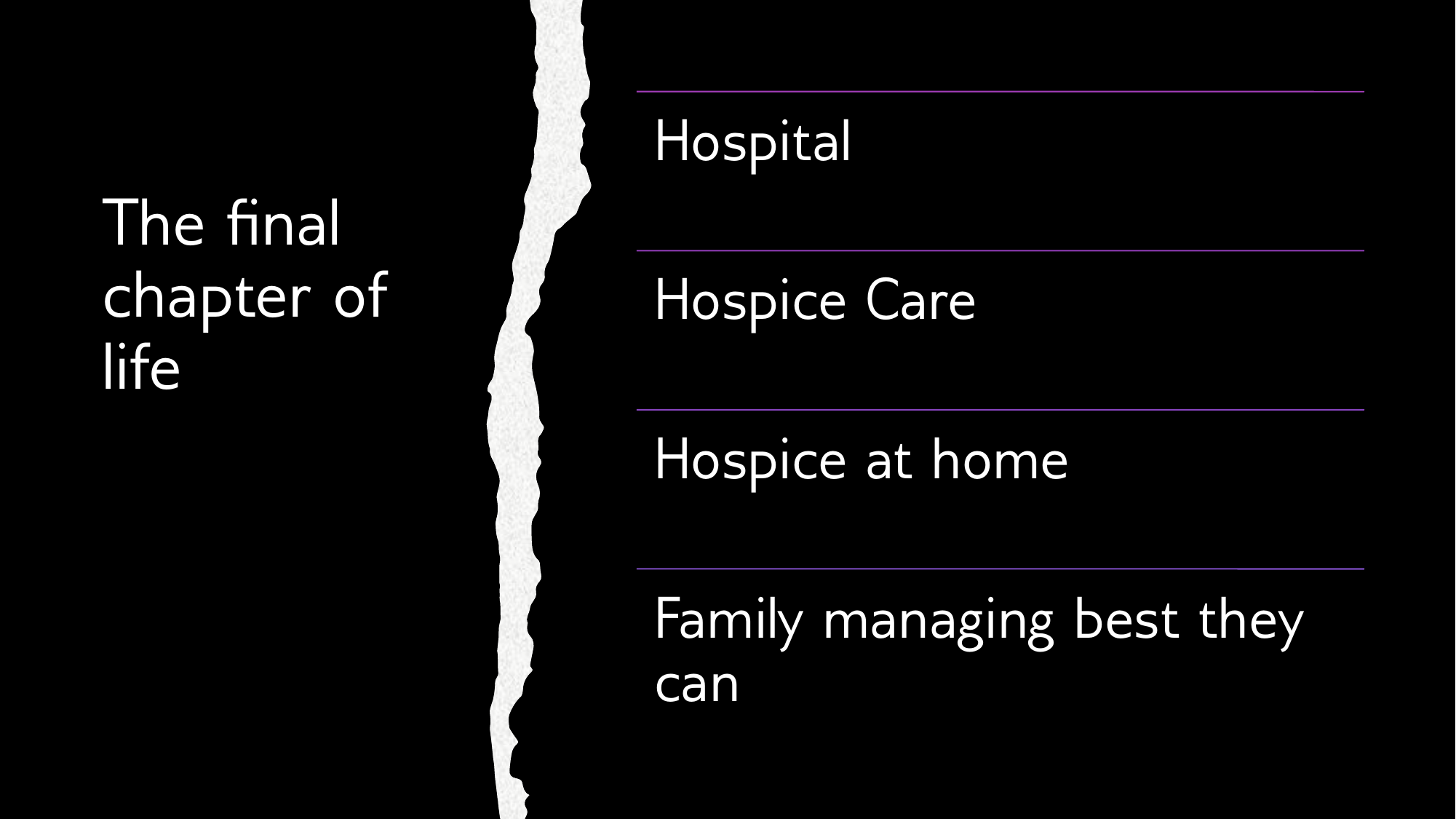

Hospital
Hospice Care
Hospice at home
Family managing best they can
# The final chapter of life